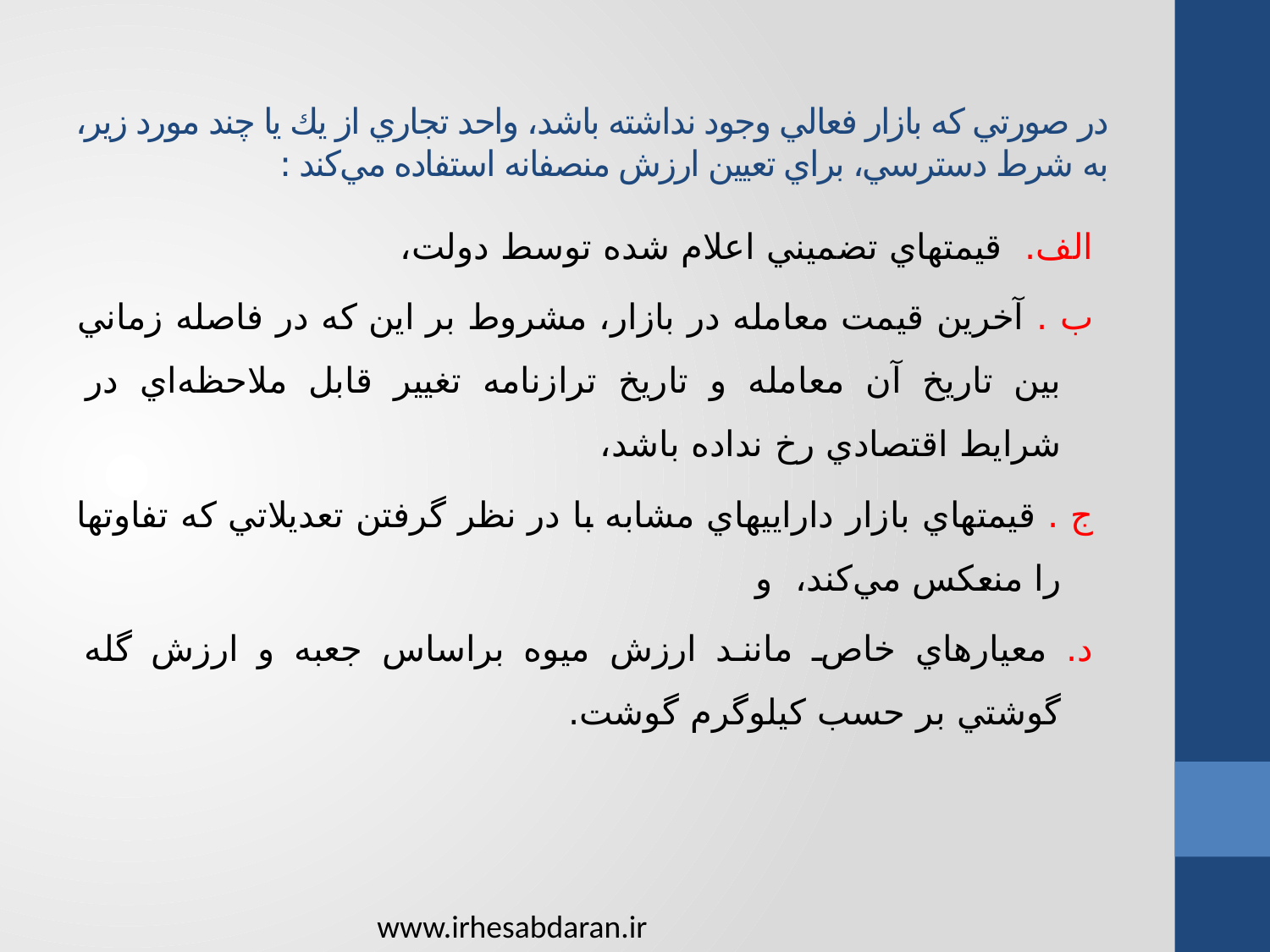

# در صورتي‌ كه‌ بازار فعالي‌ وجود نداشته‌ باشد، واحد تجاري‌ از يك‌ يا چند مورد زير، به‌ شرط‌ دسترسي‌، براي‌ تعيين‌ ارزش‌ منصفانه‌ استفاده‌ مي‌كند :
الف‌.  قيمتهاي‌ تضميني‌ اعلام‌ شده‌ توسط‌ دولت‌،
ب‌ . آخرين‌ قيمت‌ معامله‌ در بازار، مشروط‌ بر اين‌ كه‌ در فاصله‌ زماني‌ بين‌ تاريخ‌ آن‌ معامله‌ و تاريخ‌ ترازنامه‌ تغيير قابل‌ ملاحظه‌اي‌ در شرايط‌ اقتصادي‌ رخ‌ نداده‌ باشد،
ج . قيمتهاي‌ بازار داراييهاي‌ مشابه‌ با در نظر گرفتن‌ تعديلاتي‌ كه‌ تفاوتها را منعكس‌ مي‌كند،  و
د. معيارهاي‌ خاص‌ مانند ارزش‌ ميوه‌ براساس‌ جعبه‌ و ارزش‌ گله‌ گوشتي‌ بر حسب‌ كيلوگرم‌ گوشت‌.

www.irhesabdaran.ir